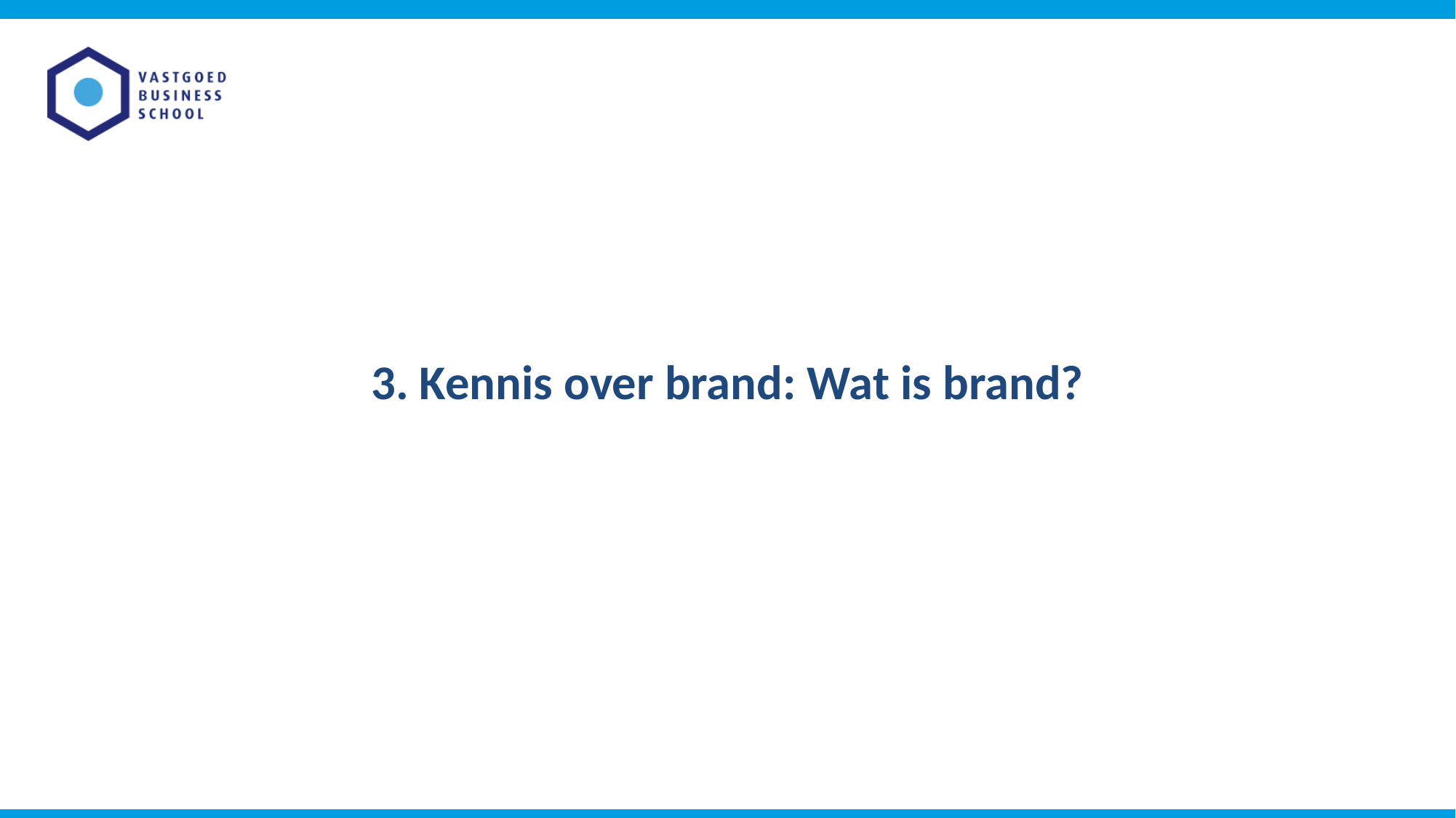

# 3. Kennis over brand: Wat is brand?